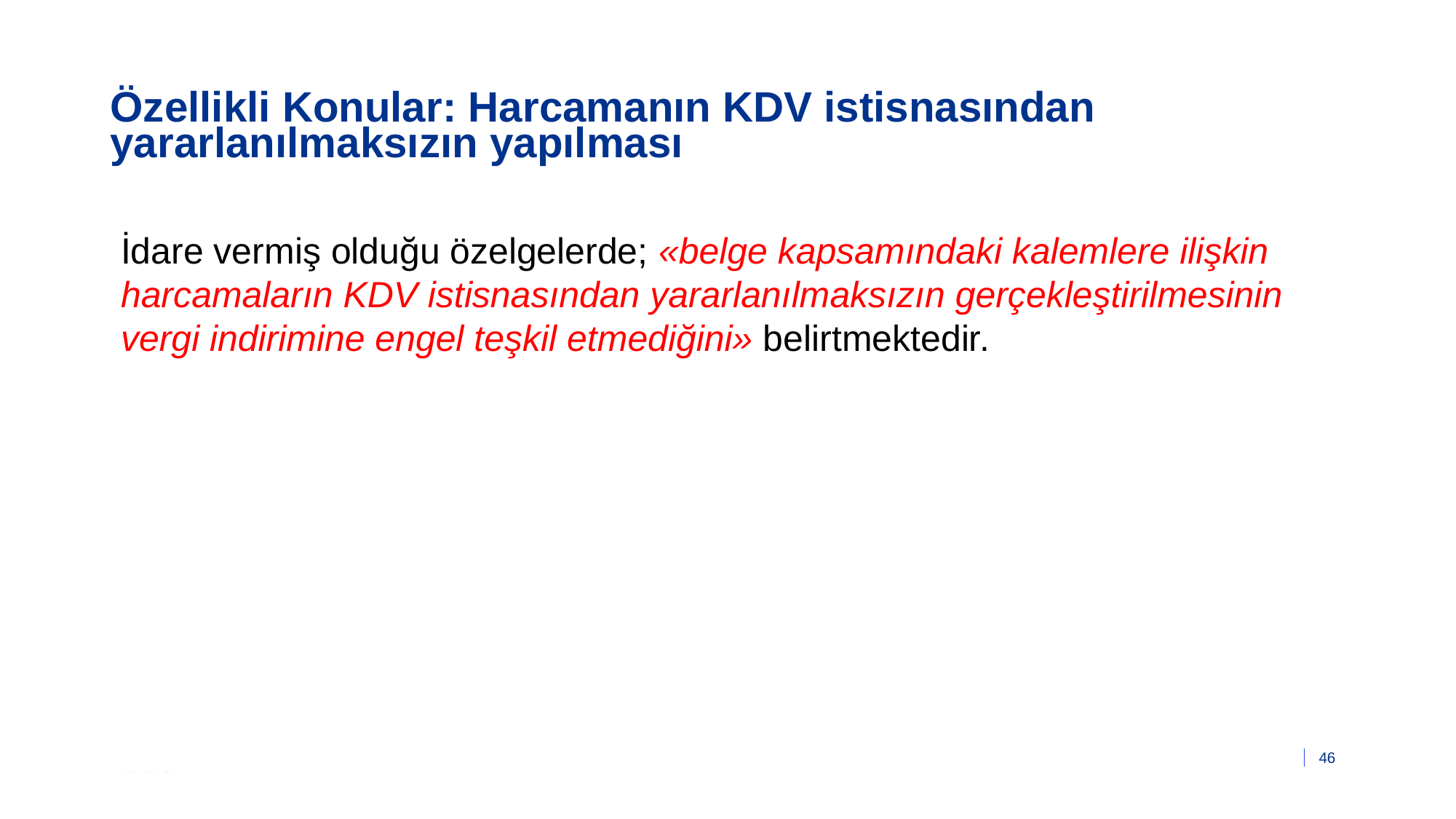

# Özellikli Konular: Harcamanın KDV istisnasından yararlanılmaksızın yapılması
İdare vermiş olduğu özelgelerde; «belge kapsamındaki kalemlere ilişkin harcamaların KDV istisnasından yararlanılmaksızın gerçekleştirilmesinin vergi indirimine engel teşkil etmediğini» belirtmektedir.